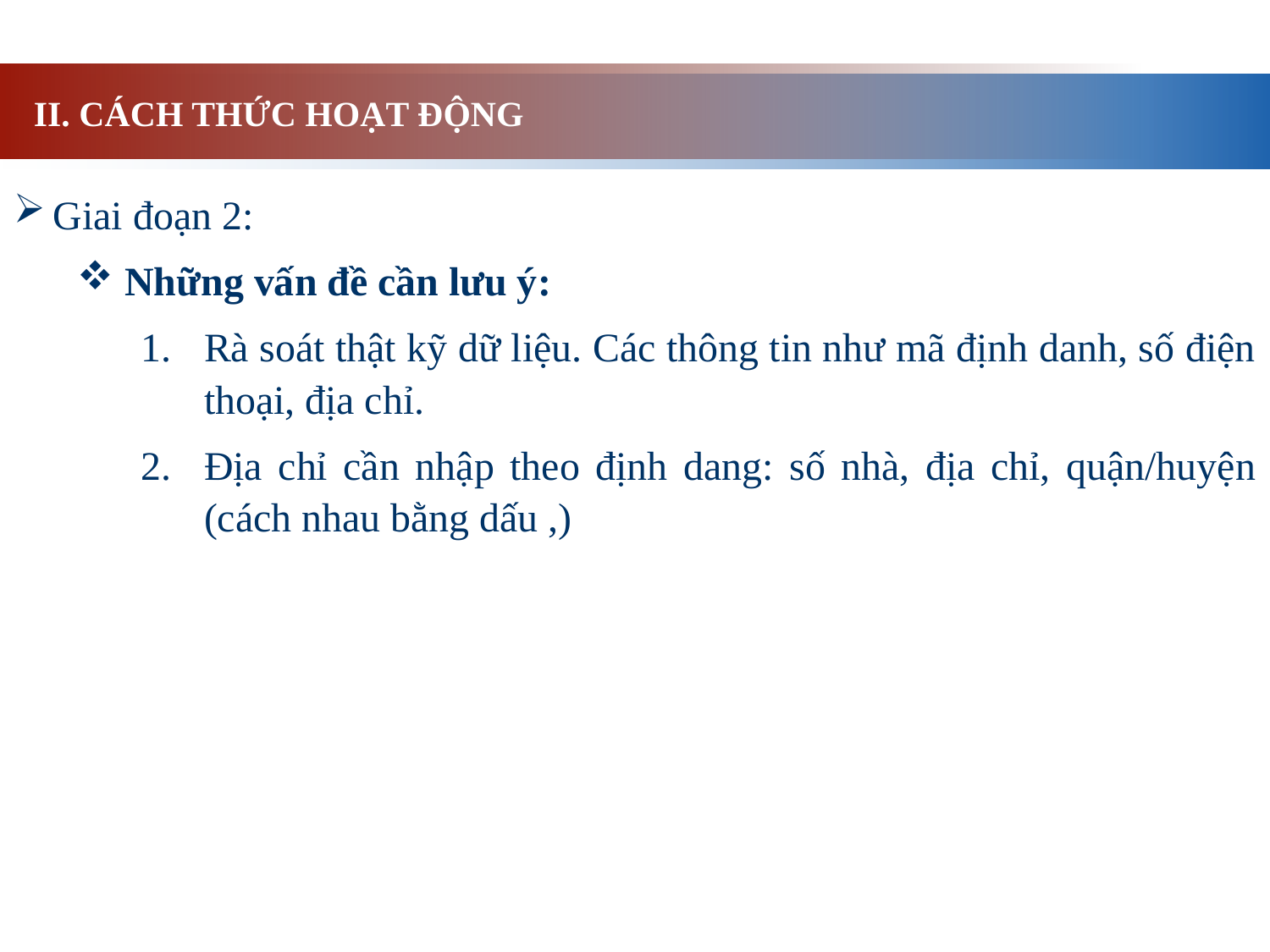

II. CÁCH THỨC HOẠT ĐỘNG
Giai đoạn 2:
Những vấn đề cần lưu ý:
Rà soát thật kỹ dữ liệu. Các thông tin như mã định danh, số điện thoại, địa chỉ.
Địa chỉ cần nhập theo định dang: số nhà, địa chỉ, quận/huyện (cách nhau bằng dấu ,)